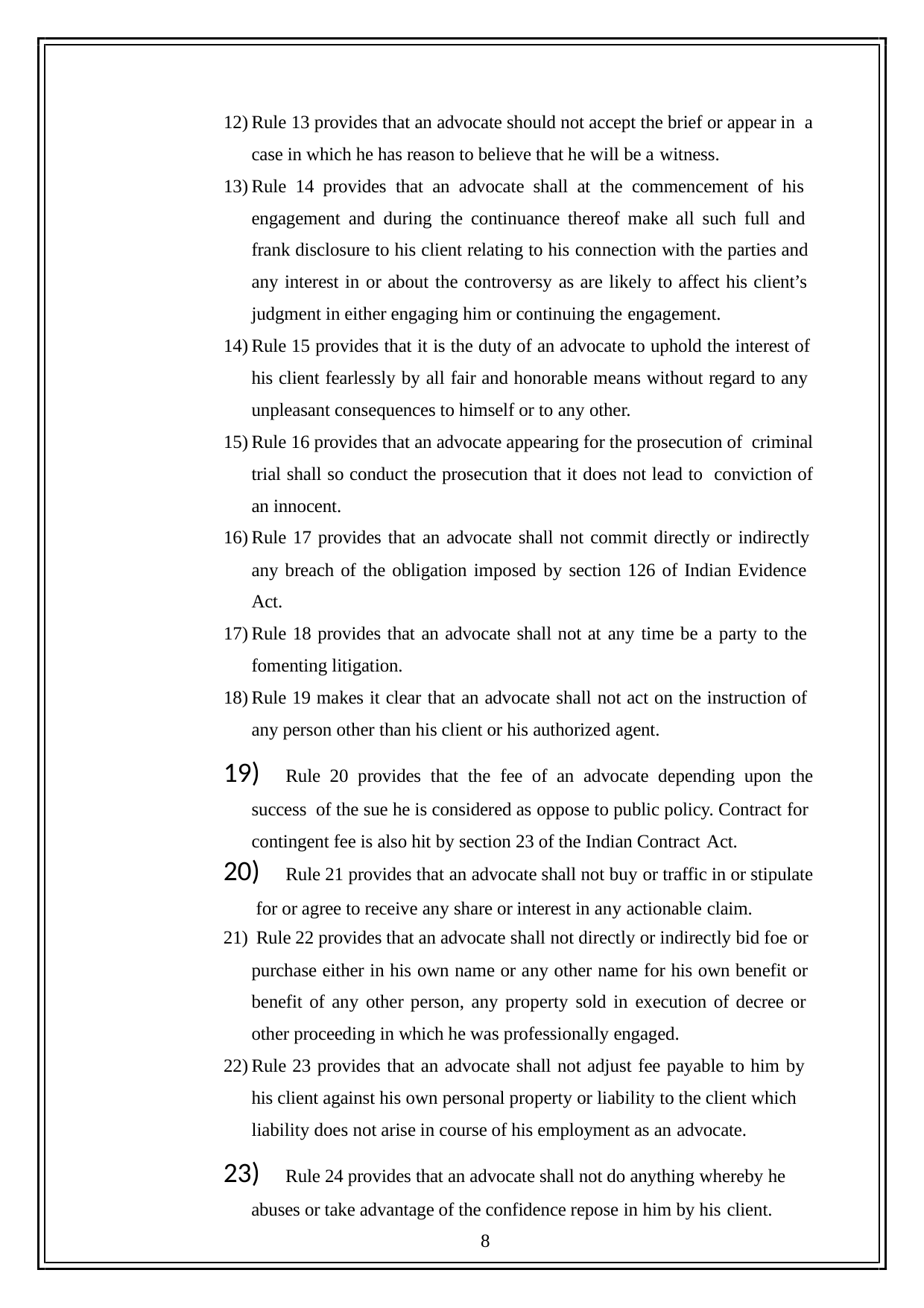

Rule 13 provides that an advocate should not accept the brief or appear in  a case in which he has reason to believe that he will be a witness.
Rule 14 provides that an advocate shall at the commencement of his  engagement and during the continuance thereof make all such full and  frank disclosure to his client relating to his connection with the parties and  any interest in or about the controversy as are likely to affect his client’s  judgment in either engaging him or continuing the engagement.
Rule 15 provides that it is the duty of an advocate to uphold the interest of
his client fearlessly by all fair and honorable means without regard to any  unpleasant consequences to himself or to any other.
Rule 16 provides that an advocate appearing for the prosecution of  criminal trial shall so conduct the prosecution that it does not lead to  conviction of an innocent.
Rule 17 provides that an advocate shall not commit directly or indirectly
any breach of the obligation imposed by section 126 of Indian Evidence  Act.
Rule 18 provides that an advocate shall not at any time be a party to the  fomenting litigation.
Rule 19 makes it clear that an advocate shall not act on the instruction of  any person other than his client or his authorized agent.
	Rule 20 provides that the fee of an advocate depending upon the success  of the sue he is considered as oppose to public policy. Contract for  contingent fee is also hit by section 23 of the Indian Contract Act.
	Rule 21 provides that an advocate shall not buy or traffic in or stipulate  for or agree to receive any share or interest in any actionable claim.
Rule 22 provides that an advocate shall not directly or indirectly bid foe or
purchase either in his own name or any other name for his own benefit or  benefit of any other person, any property sold in execution of decree or  other proceeding in which he was professionally engaged.
Rule 23 provides that an advocate shall not adjust fee payable to him by
his client against his own personal property or liability to the client which  liability does not arise in course of his employment as an advocate.
	Rule 24 provides that an advocate shall not do anything whereby he  abuses or take advantage of the confidence repose in him by his client.
8